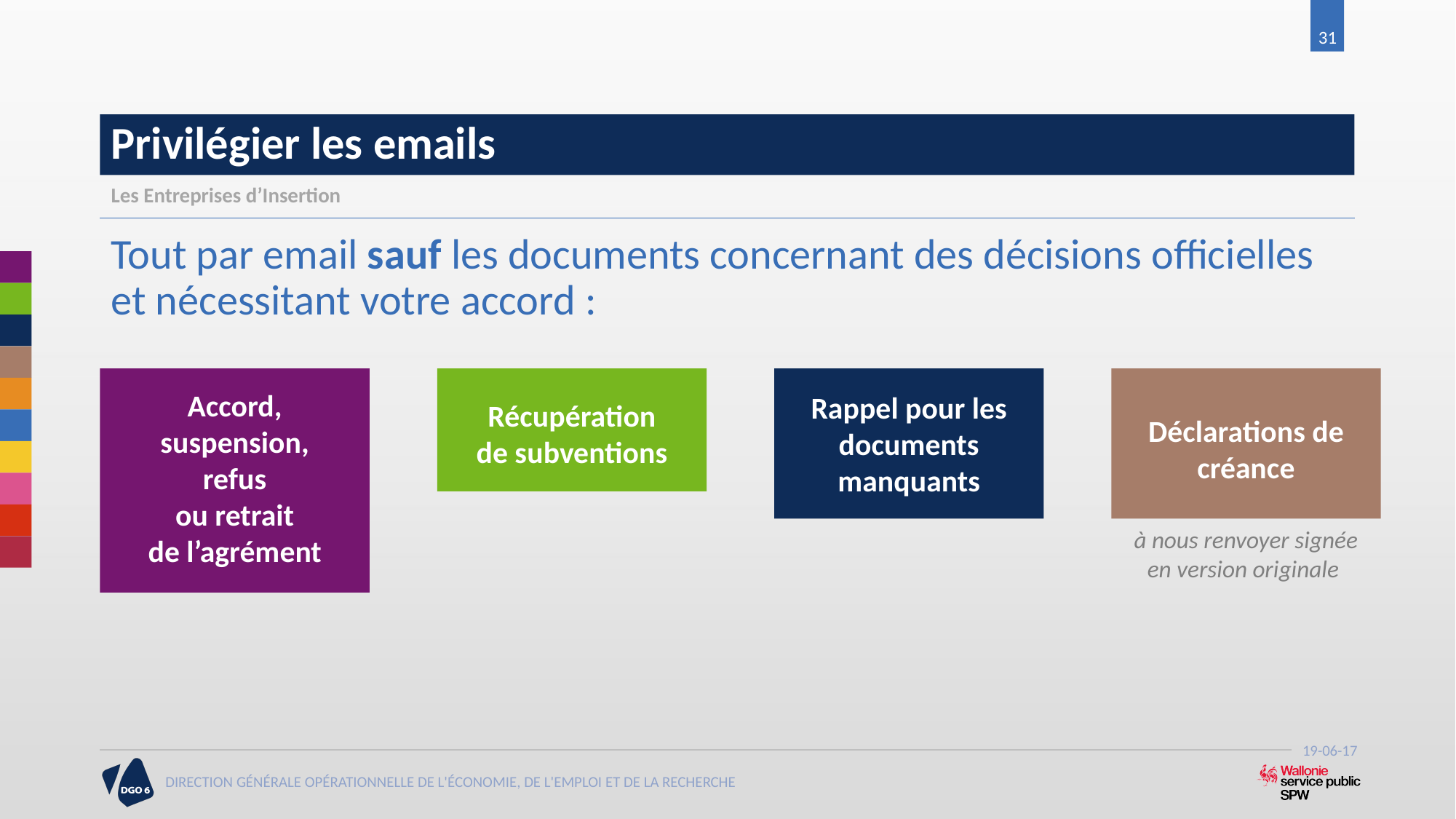

31
# Privilégier les emails
Les Entreprises d’Insertion
Tout par email sauf les documents concernant des décisions officielles
et nécessitant votre accord :

Accord,
suspension,
refus
ou retrait
de l’agrément

Récupération
de subventions

Rappel pour les documents manquants

Déclarations de créance
à nous renvoyer signée
en version originale
19-06-17
DIRECTION GÉNÉRALE OPÉRATIONNELLE DE L'ÉCONOMIE, DE L'EMPLOI ET DE LA RECHERCHE